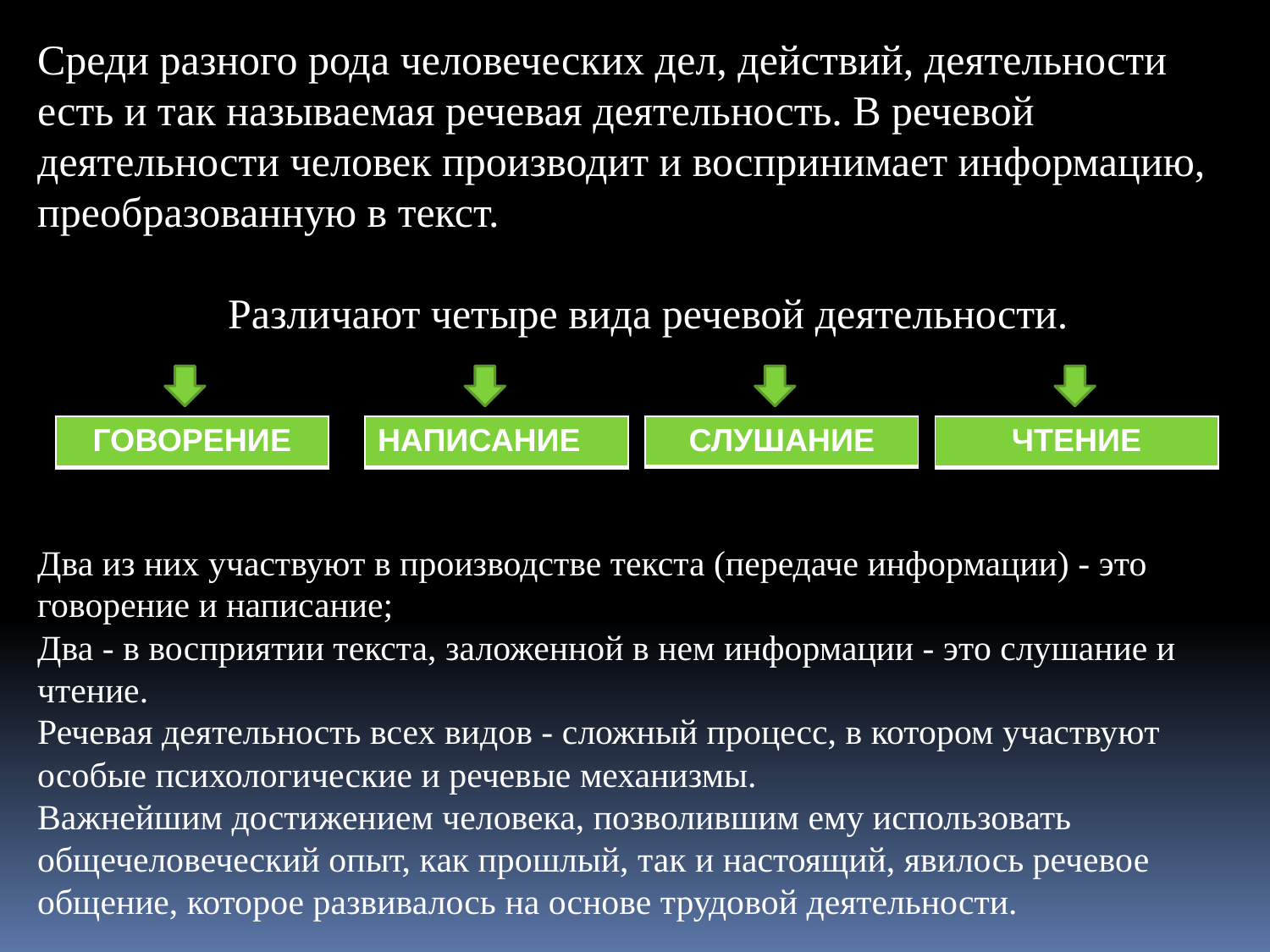

Среди разного рода человеческих дел, действий, деятельности есть и так называемая речевая деятельность. В речевой деятельности человек производит и воспринимает информацию, преобразованную в текст.

                  Различают четыре вида речевой деятельности.

Два из них участвуют в производстве текста (передаче информации) - это говорение и написание;
Два - в восприятии текста, заложенной в нем информации - это слушание и чтение.
Речевая деятельность всех видов - сложный процесс, в котором участвуют особые психологические и речевые механизмы.
Важнейшим достижением человека, позволившим ему использовать общечеловеческий опыт, как прошлый, так и настоящий, явилось речевое общение, которое развивалось на основе трудовой деятельности.

| ГОВОРЕНИЕ |
| --- |
| НАПИСАНИЕ |
| --- |
| СЛУШАНИЕ |
| --- |
| ЧТЕНИЕ |
| --- |